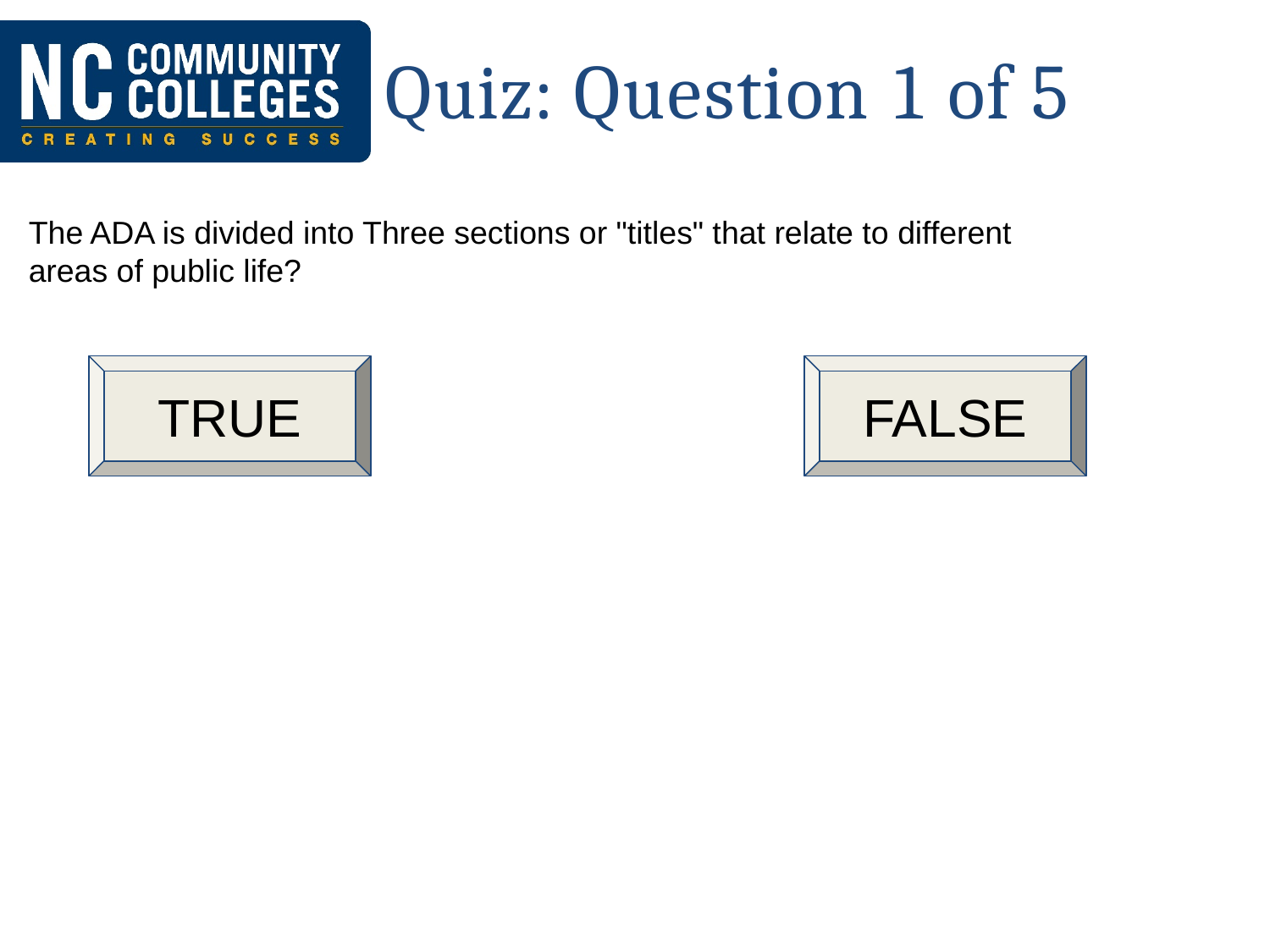

# Quiz: Question 1 of 5
The ADA is divided into Three sections or "titles" that relate to different areas of public life?
TRUE
FALSE